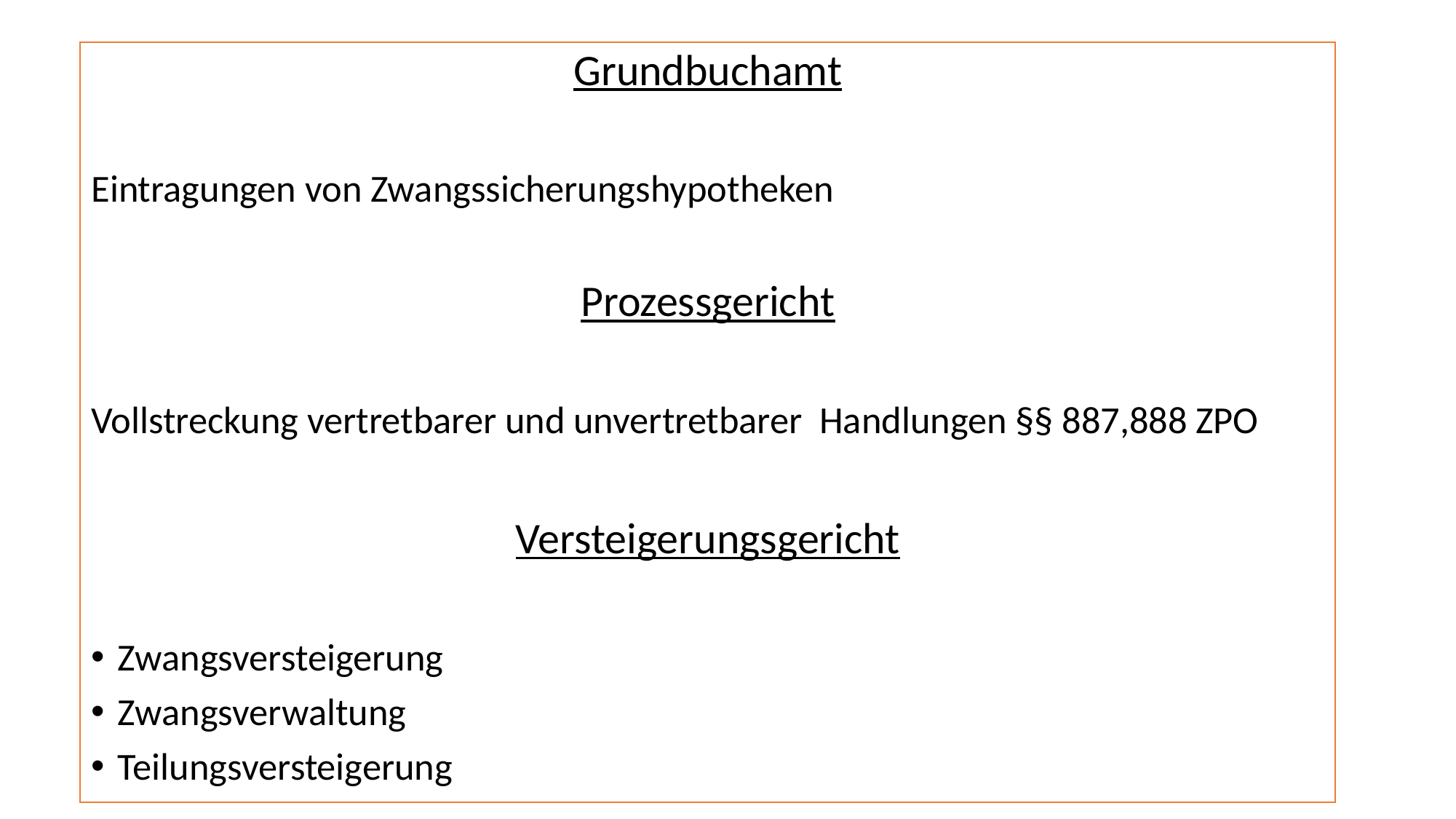

Grundbuchamt

Eintragungen von Zwangssicherungshypotheken

Prozessgericht

Vollstreckung vertretbarer und unvertretbarer  Handlungen §§ 887,888 ZPO

Versteigerungsgericht

Zwangsversteigerung
Zwangsverwaltung
Teilungsversteigerung